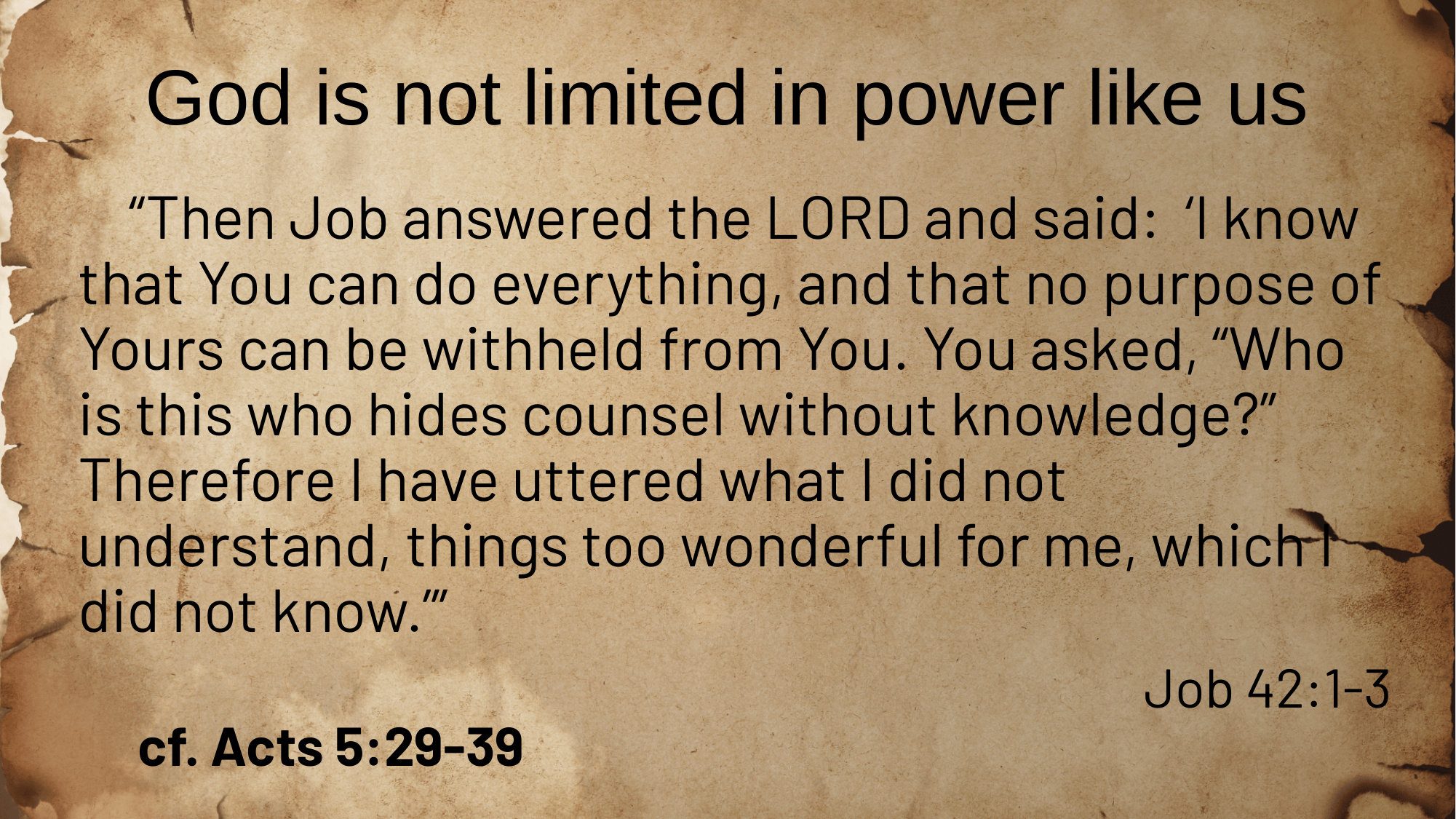

# God is not limited in power like us
    “Then Job answered the LORD and said:  ‘I know that You can do everything, and that no purpose of Yours can be withheld from You. You asked, “Who is this who hides counsel without knowledge?” Therefore I have uttered what I did not understand, things too wonderful for me, which I did not know.’”
Job 42:1-3
cf. Acts 5:29-39